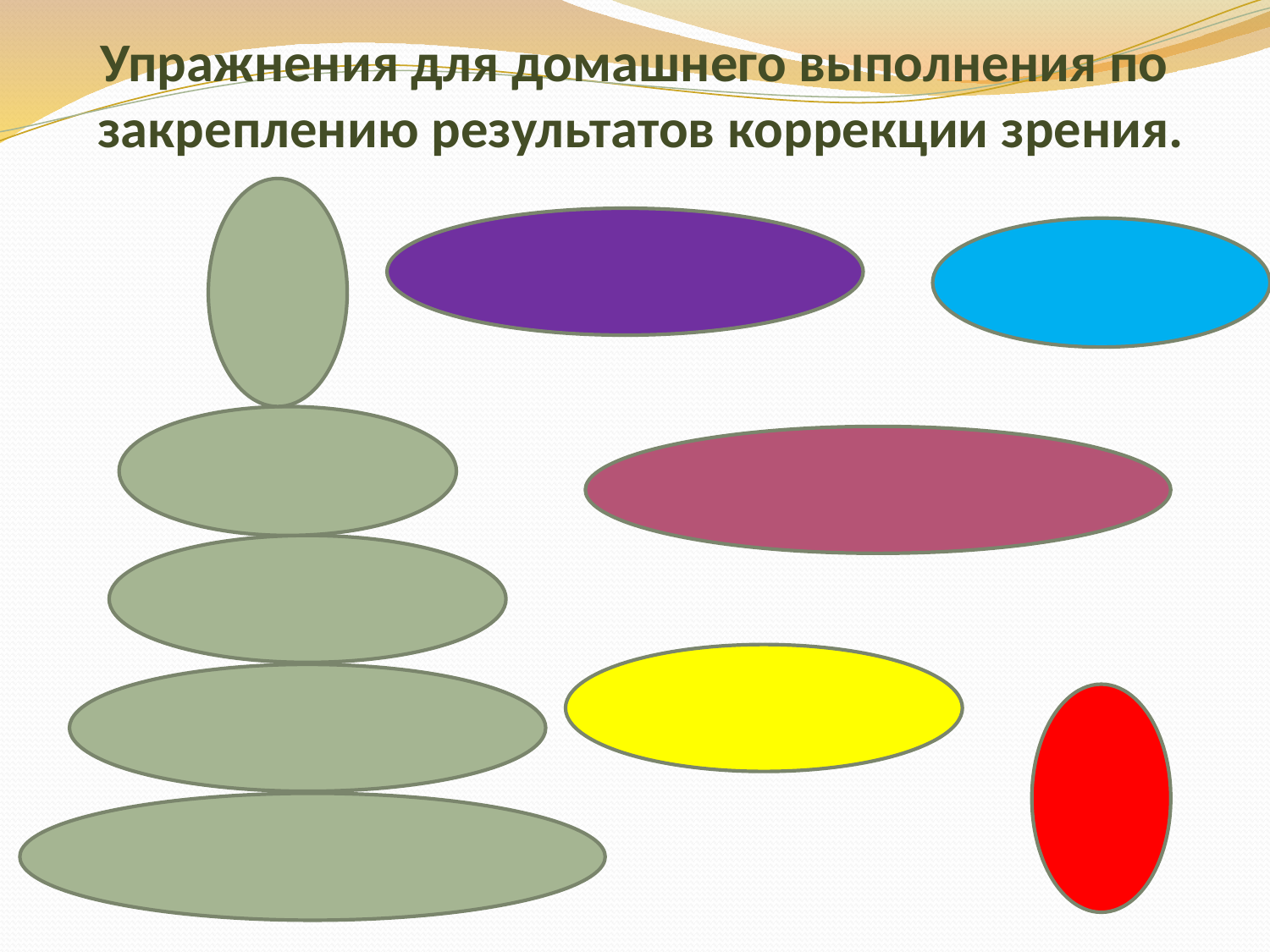

Упражнения для домашнего выполнения по  закреплению результатов коррекции зрения.